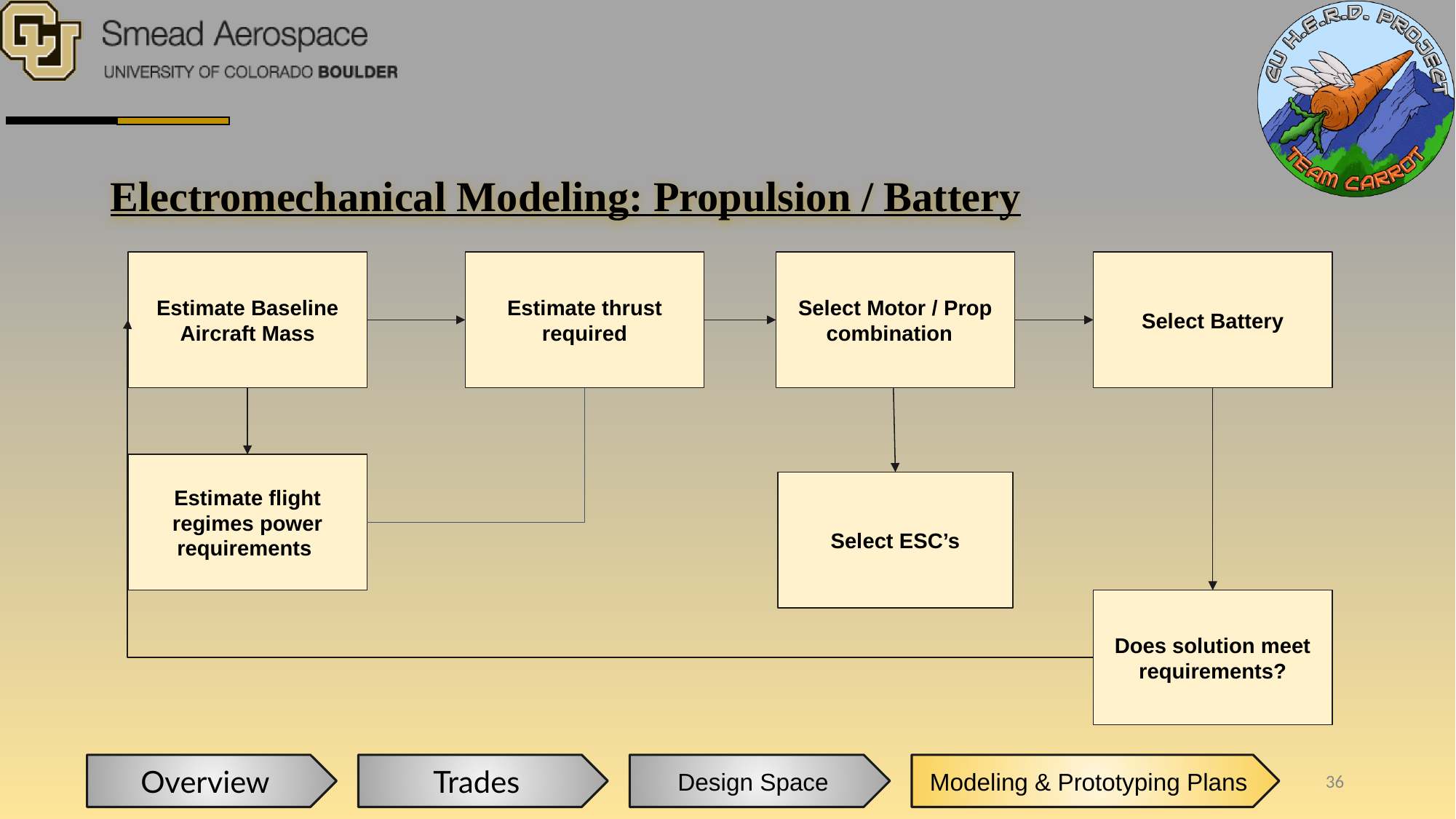

Electromechanical Modeling: Propulsion / Battery
Estimate Baseline Aircraft Mass
Estimate thrust required
Select Motor / Prop combination
Select Battery
Estimate flight regimes power requirements
Select ESC’s
Does solution meet requirements?
Overview
Trades
Design Space
Modeling & Prototyping Plans
36